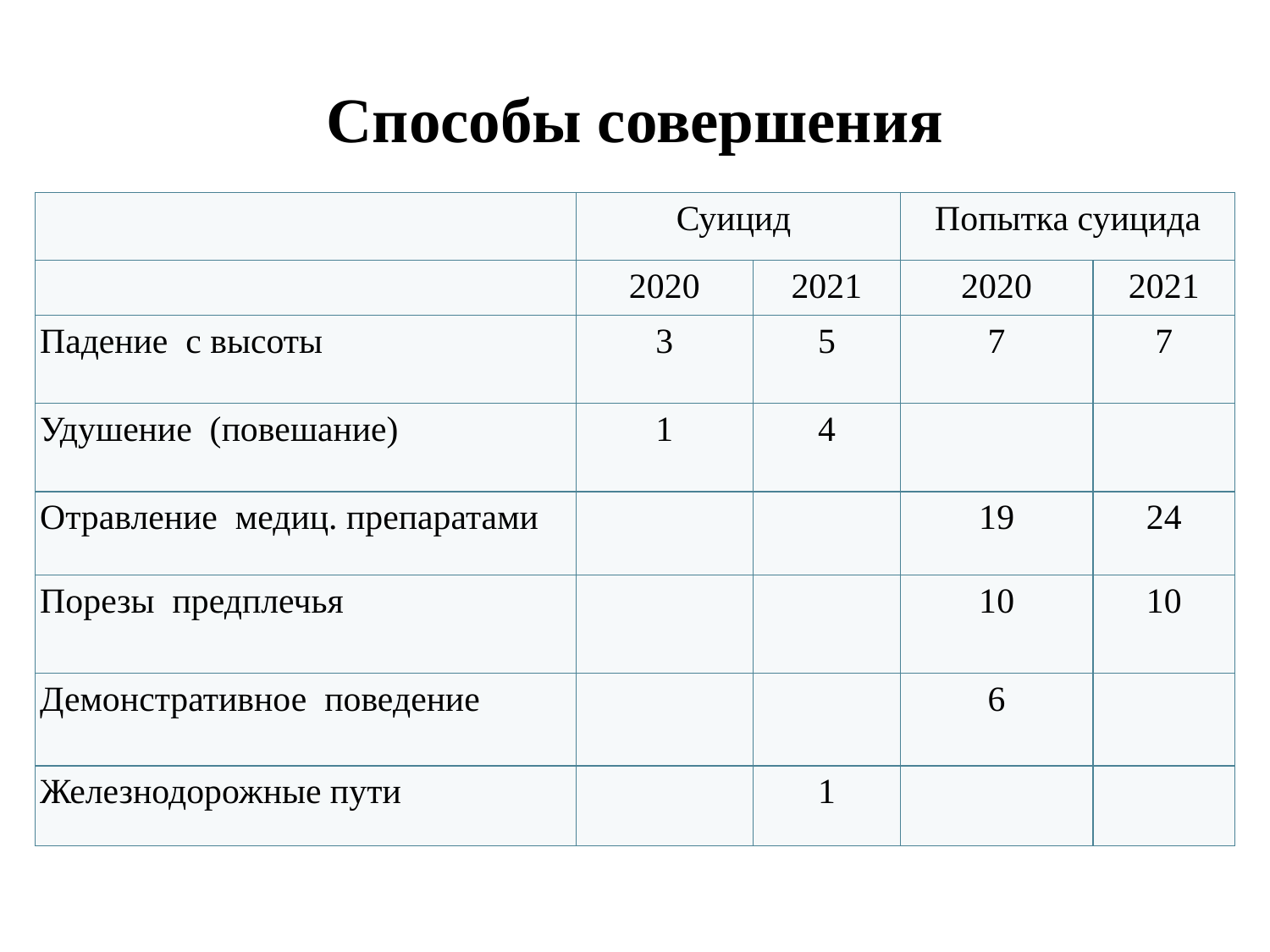

Способы совершения
|  | Суицид |  | Попытка суицида |  |
| --- | --- | --- | --- | --- |
|  | 2020 | 2021 | 2020 | 2021 |
| Падение с высоты | 3 | 5 | 7 | 7 |
| Удушение (повешание) | 1 | 4 |  |  |
| Отравление медиц. препаратами |  |  | 19 | 24 |
| Порезы предплечья |  |  | 10 | 10 |
| Демонстративное поведение |  |  | 6 |  |
| Железнодорожные пути |  | 1 |  |  |